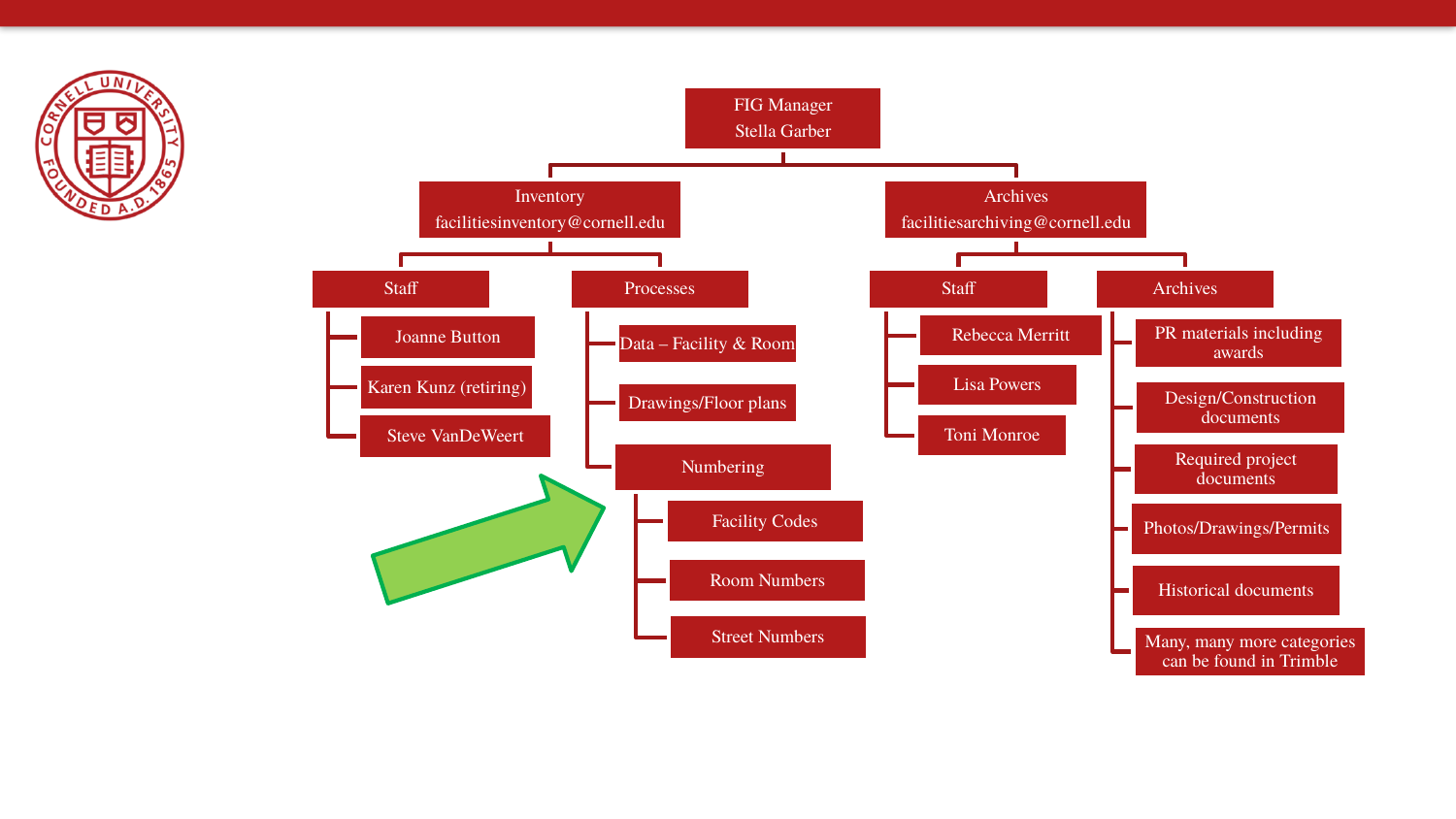

FIG Manager
Stella Garber
Inventory
facilitiesinventory@cornell.edu
Staff
Joanne Button
Karen Kunz (retiring)
Steve VanDeWeert
Processes
Data – Facility & Room
Drawings/Floor plans
Numbering
Facility Codes
Room Numbers
Street Numbers
Archives
facilitiesarchiving@cornell.edu
Staff
Rebecca Merritt
Lisa Powers
Toni Monroe
Archives
PR materials including awards
Design/Construction documents
Required project documents
Photos/Drawings/Permits
Historical documents
Many, many more categories can be found in Trimble